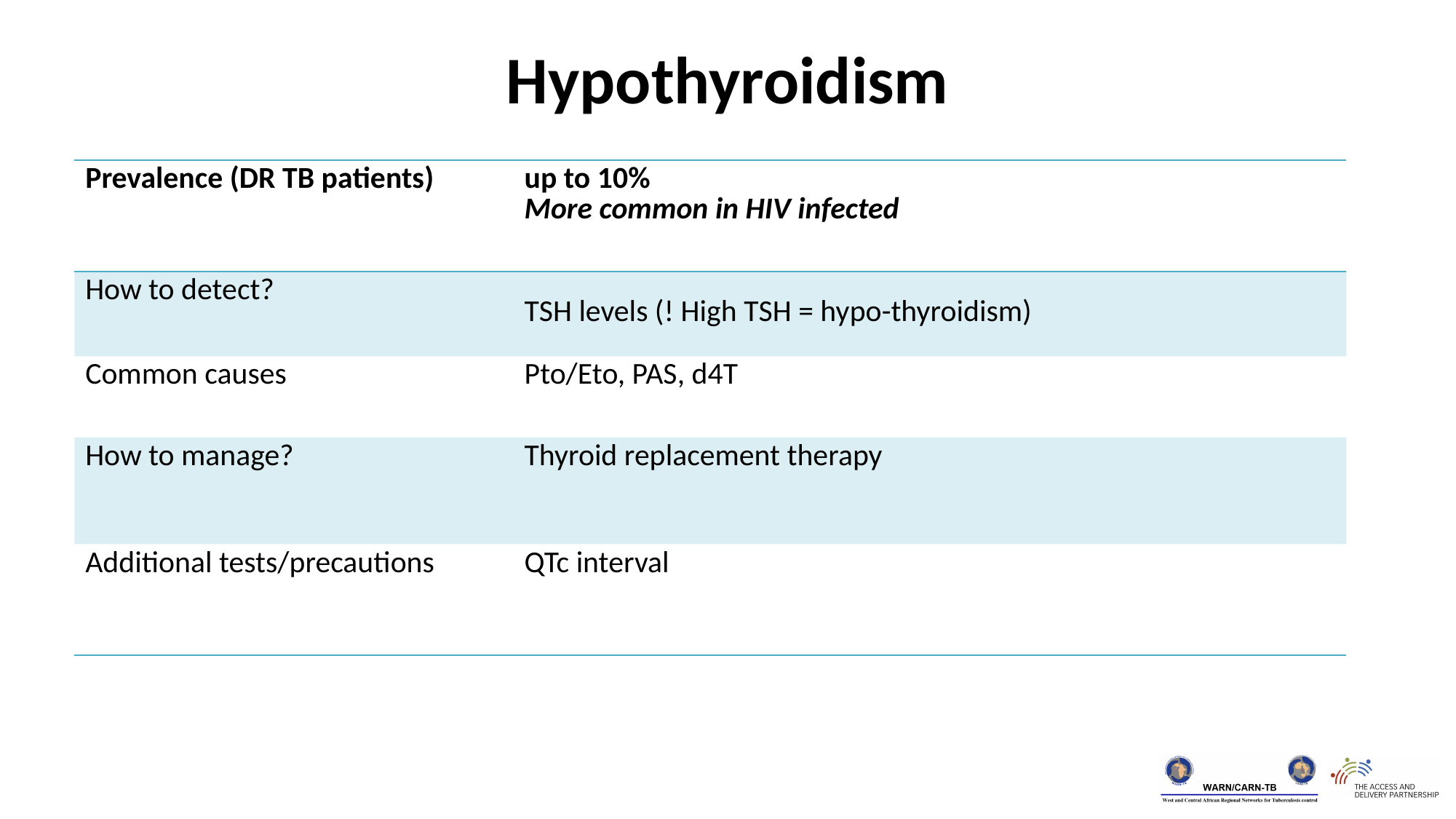

Hypothyroidism
| Prevalence (DR TB patients) | up to 10% More common in HIV infected |
| --- | --- |
| How to detect? | TSH levels (! High TSH = hypo-thyroidism) |
| Common causes | Pto/Eto, PAS, d4T |
| How to manage? | Thyroid replacement therapy |
| Additional tests/precautions | QTc interval |